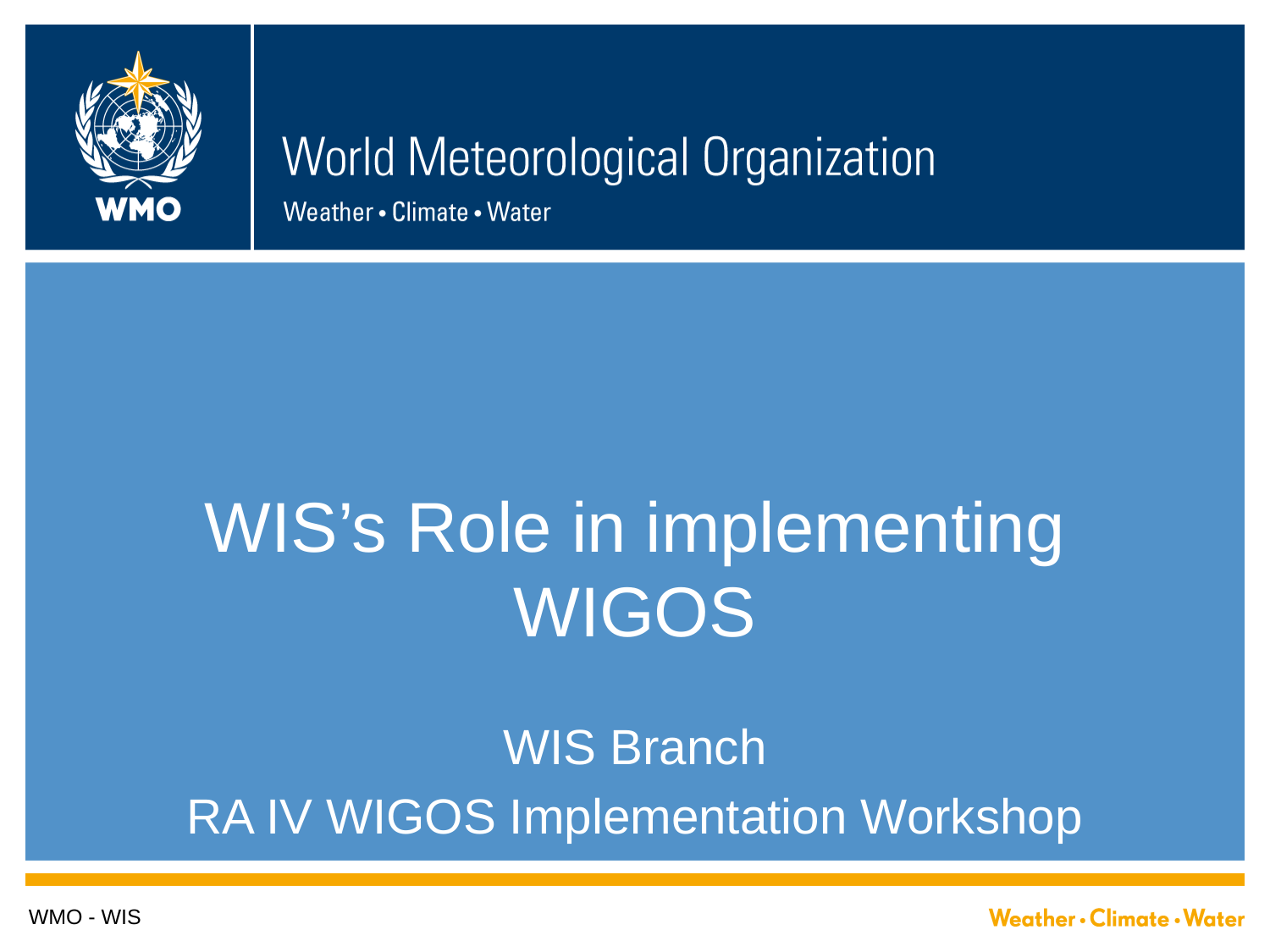

# WIS’s Role in implementing WIGOS
WIS Branch
RA IV WIGOS Implementation Workshop
WMO - WIS